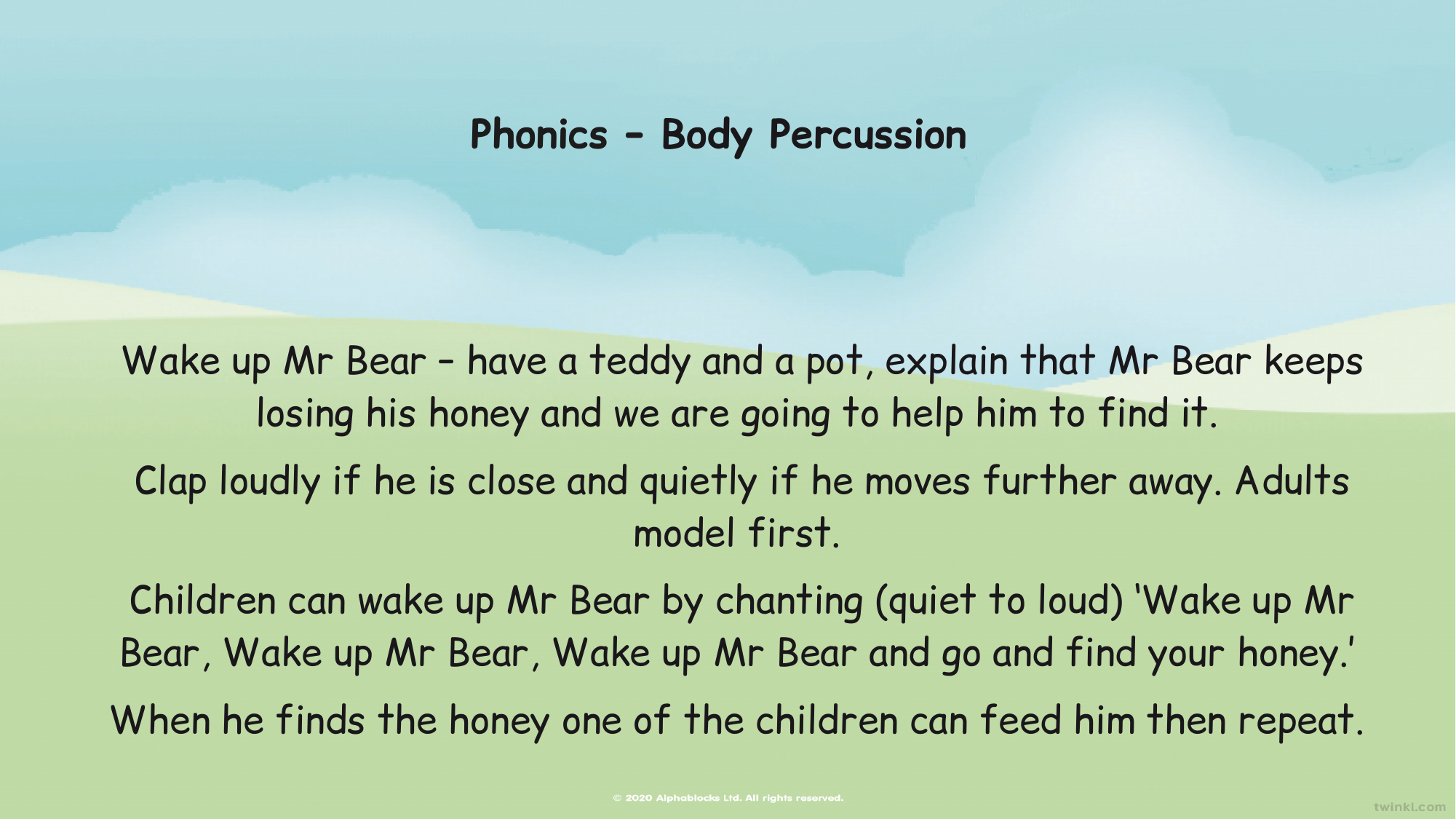

# Phonics – Body Percussion
Wake up Mr Bear – have a teddy and a pot, explain that Mr Bear keeps losing his honey and we are going to help him to find it.
Clap loudly if he is close and quietly if he moves further away. Adults model first.
Children can wake up Mr Bear by chanting (quiet to loud) ‘Wake up Mr Bear, Wake up Mr Bear, Wake up Mr Bear and go and find your honey.’
When he finds the honey one of the children can feed him then repeat.